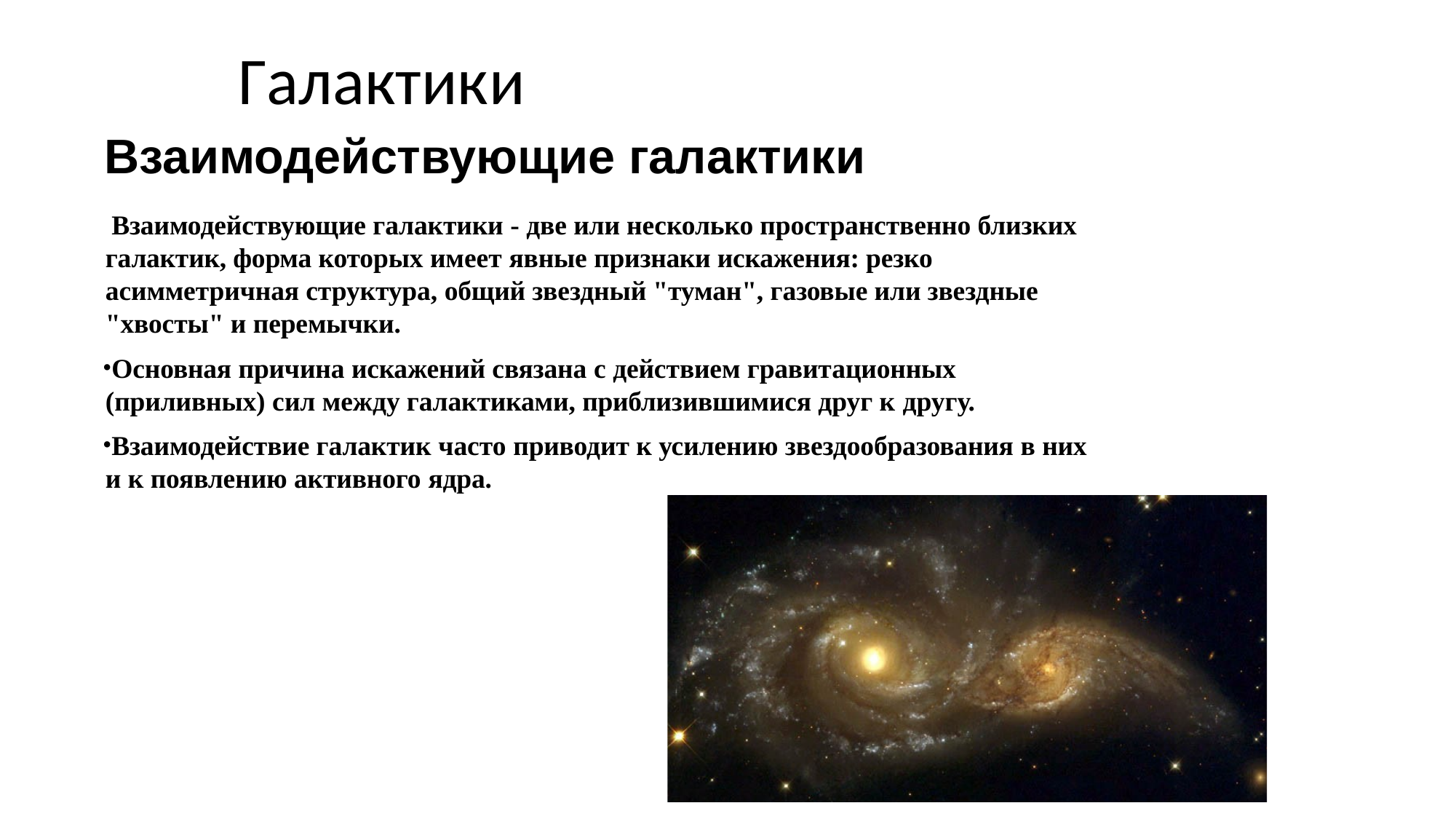

# Галактики
Взаимодействующие галактики
Взаимодействующие галактики - две или несколько пространственно близких  галактик, форма которых имеет явные признаки искажения: резко  асимметричная структура, общий звездный "туман", газовые или звездные  "хвосты" и перемычки.
Основная причина искажений связана с действием гравитационных  (приливных) сил между галактиками, приблизившимися друг к другу.
Взаимодействие галактик часто приводит к усилению звездообразования в них  и к появлению активного ядра.